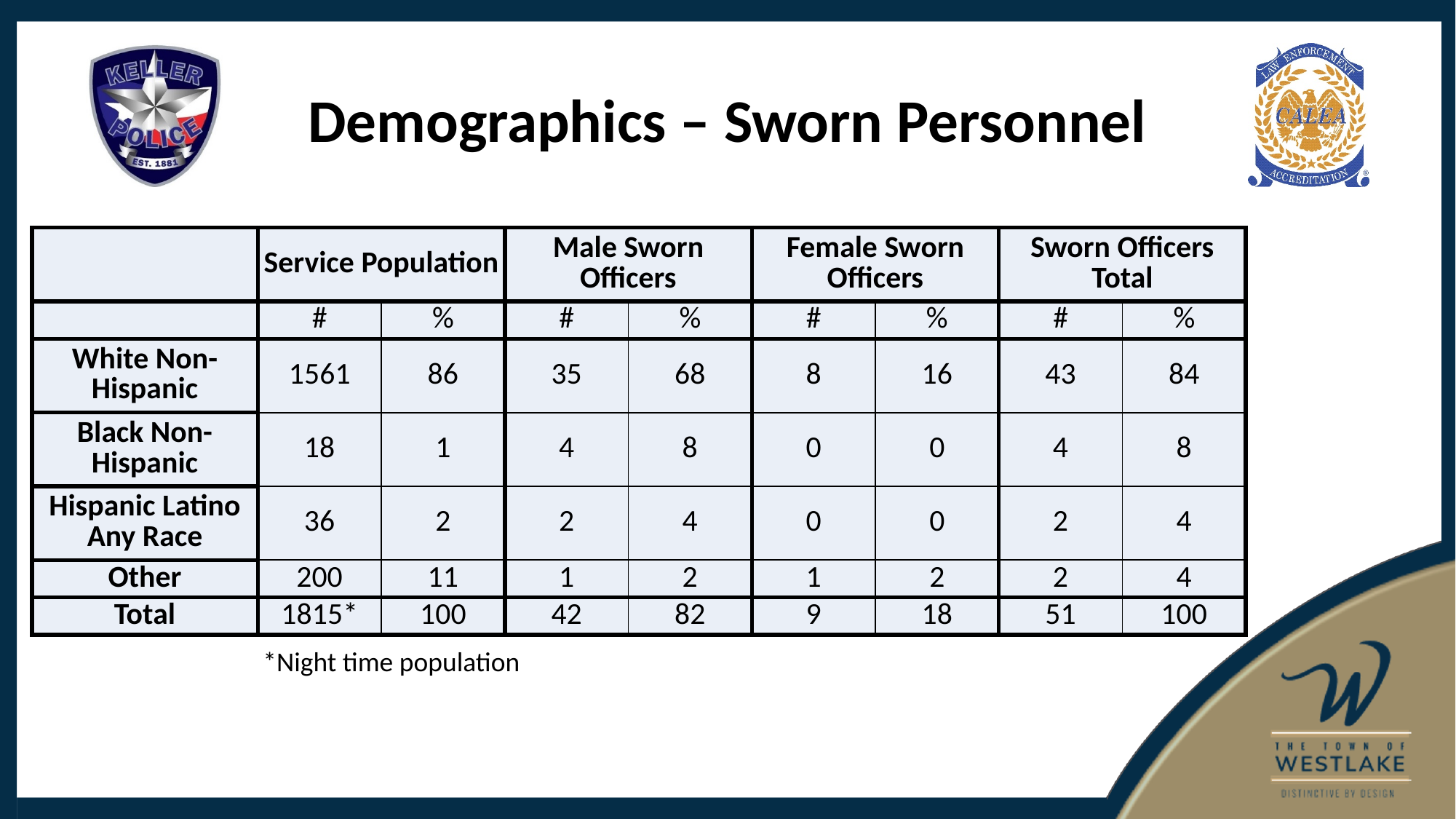

# Demographics – Sworn Personnel
|  | Service Population |  | Male Sworn Officers |  | Female Sworn Officers |  | Sworn Officers Total |  |
| --- | --- | --- | --- | --- | --- | --- | --- | --- |
|  | # | % | # | % | # | % | # | % |
| White Non-Hispanic | 1561 | 86 | 35 | 68 | 8 | 16 | 43 | 84 |
| Black Non-Hispanic | 18 | 1 | 4 | 8 | 0 | 0 | 4 | 8 |
| Hispanic Latino Any Race | 36 | 2 | 2 | 4 | 0 | 0 | 2 | 4 |
| Other | 200 | 11 | 1 | 2 | 1 | 2 | 2 | 4 |
| Total | 1815\* | 100 | 42 | 82 | 9 | 18 | 51 | 100 |
*Night time population